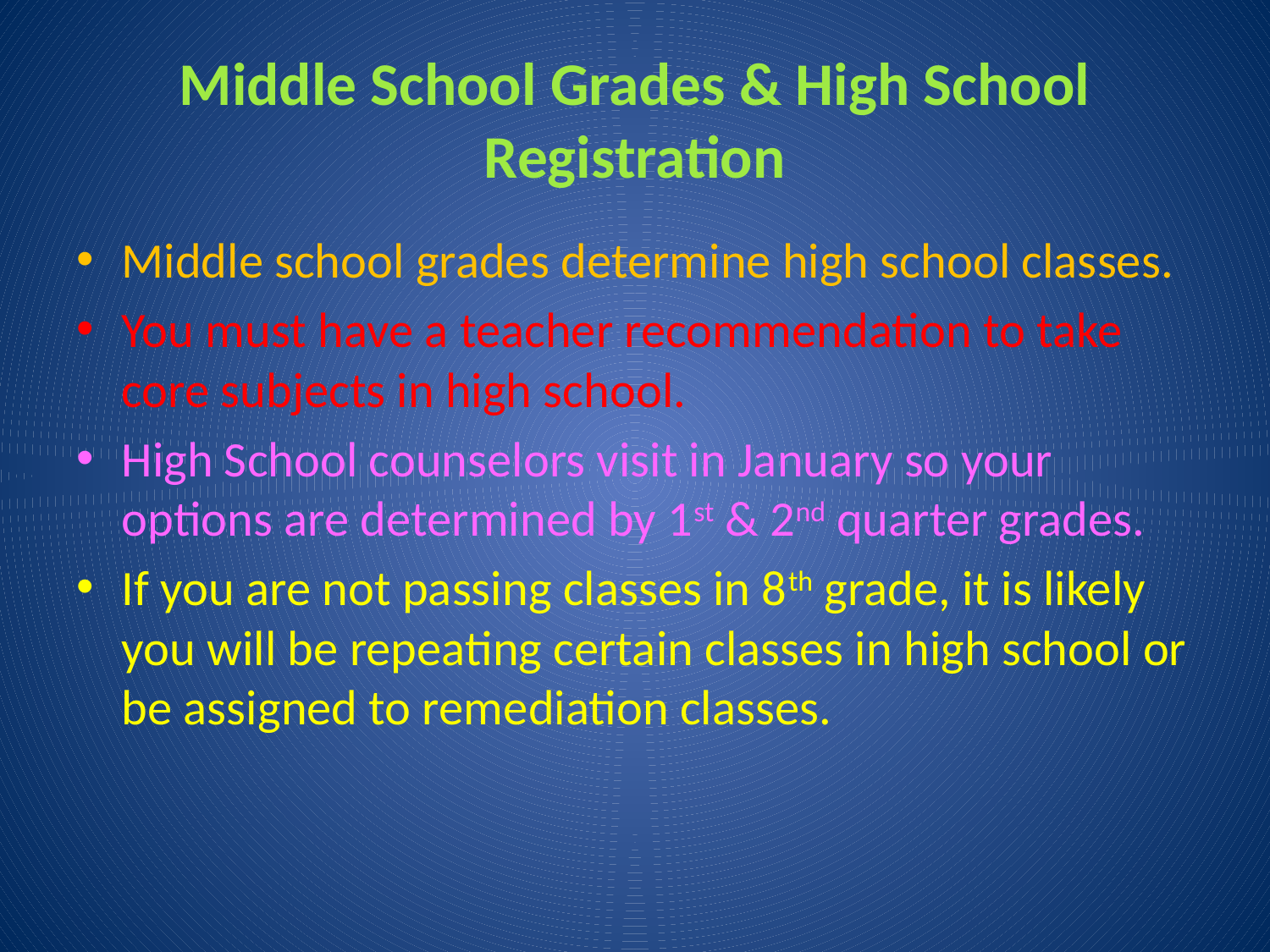

# Middle School Grades & High School Registration
Middle school grades determine high school classes.
You must have a teacher recommendation to take core subjects in high school.
High School counselors visit in January so your options are determined by 1st & 2nd quarter grades.
If you are not passing classes in 8th grade, it is likely you will be repeating certain classes in high school or be assigned to remediation classes.